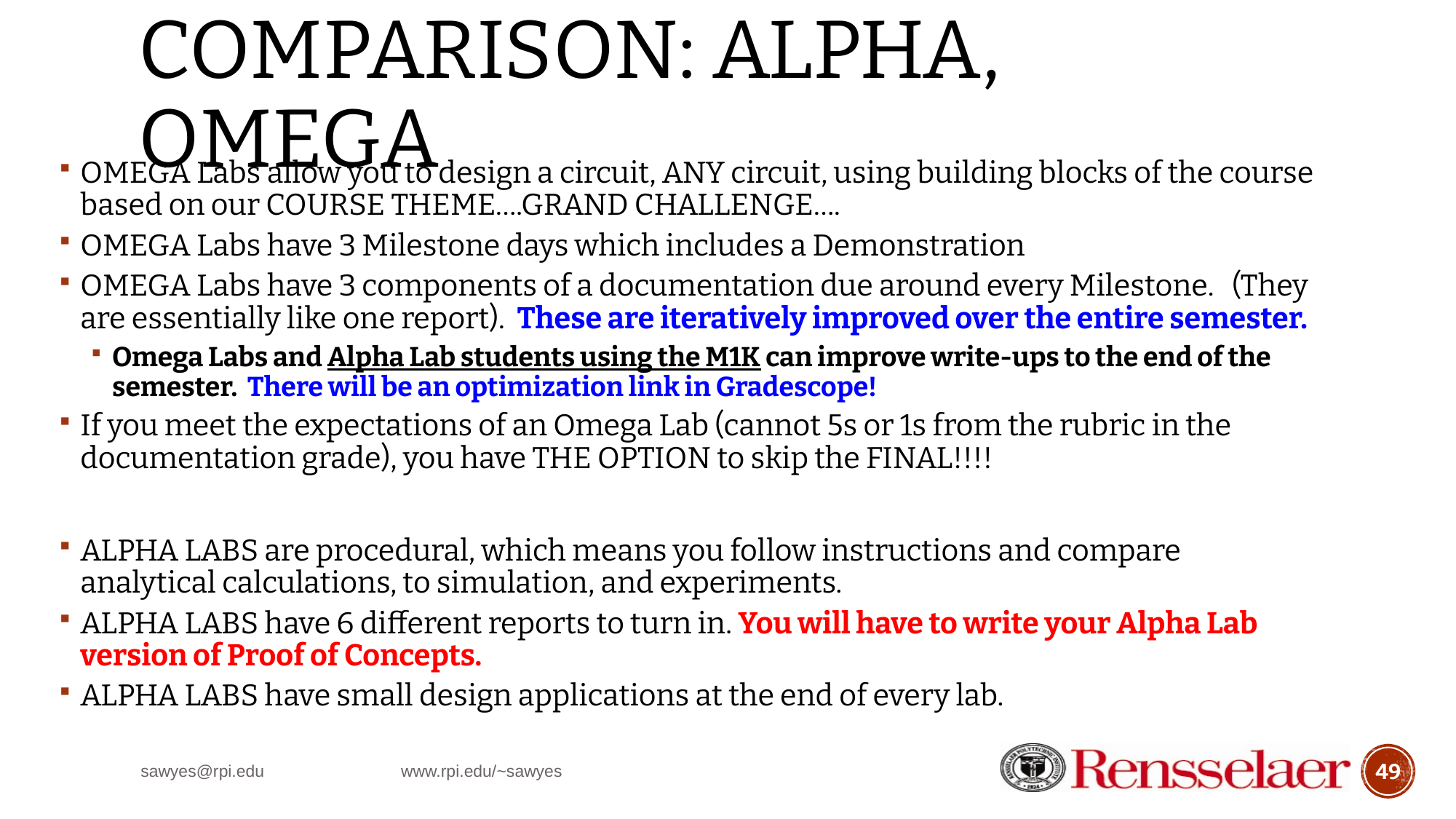

# Comparison: Alpha, OMEGA
OMEGA Labs allow you to design a circuit, ANY circuit, using building blocks of the course based on our COURSE THEME….GRAND CHALLENGE….
OMEGA Labs have 3 Milestone days which includes a Demonstration
OMEGA Labs have 3 components of a documentation due around every Milestone.   (They are essentially like one report).  These are iteratively improved over the entire semester.
Omega Labs and Alpha Lab students using the M1K can improve write-ups to the end of the semester.  There will be an optimization link in Gradescope!
If you meet the expectations of an Omega Lab (cannot 5s or 1s from the rubric in the documentation grade), you have THE OPTION to skip the FINAL!!!!

ALPHA LABS are procedural, which means you follow instructions and compare analytical calculations, to simulation, and experiments.
ALPHA LABS have 6 different reports to turn in. You will have to write your Alpha Lab version of Proof of Concepts.
ALPHA LABS have small design applications at the end of every lab.
sawyes@rpi.edu                             www.rpi.edu/~sawyes
49